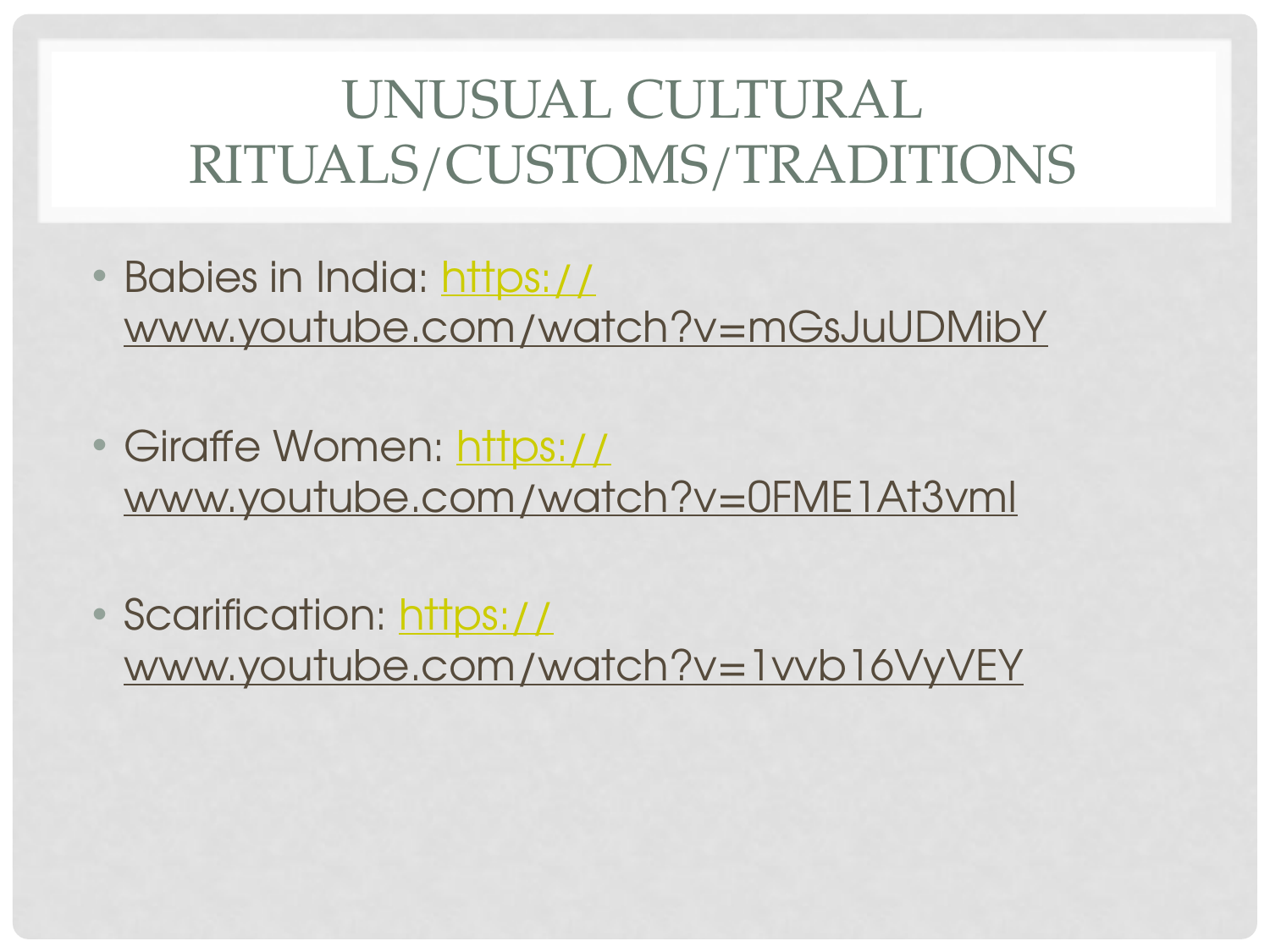

# UNUSUAL CULTURAL RITUALS/CUSTOMS/TRADITIONS
Babies in India: https://www.youtube.com/watch?v=mGsJuUDMibY

Giraffe Women: https://www.youtube.com/watch?v=0FME1At3vmI

Scarification: https://www.youtube.com/watch?v=1vvb16VyVEY